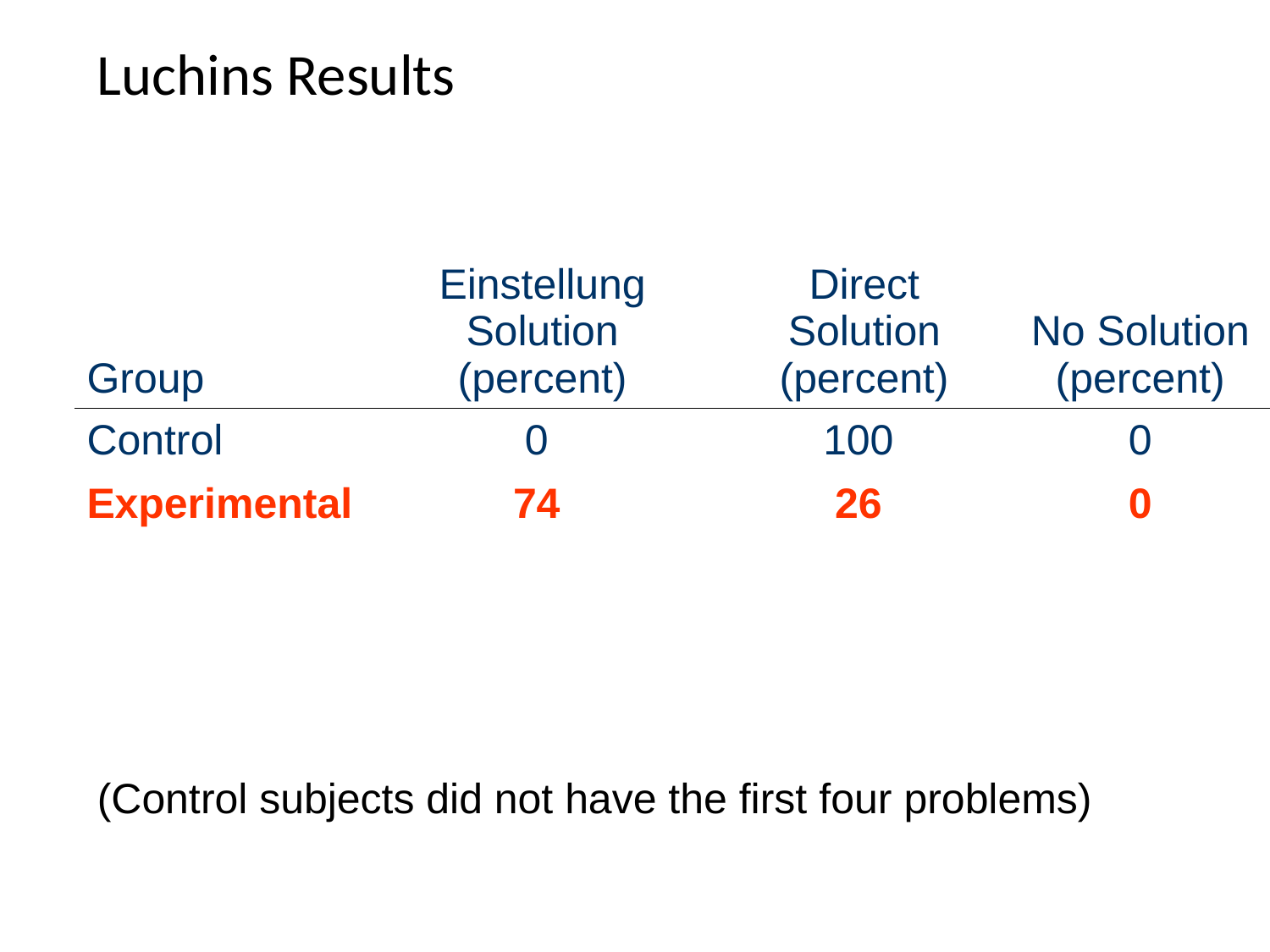

# Luchins Results
| Group | Einstellung Solution (percent) | Direct Solution (percent) | No Solution (percent) |
| --- | --- | --- | --- |
| Control | 0 | 100 | 0 |
| Experimental | 74 | 26 | 0 |
(Control subjects did not have the first four problems)